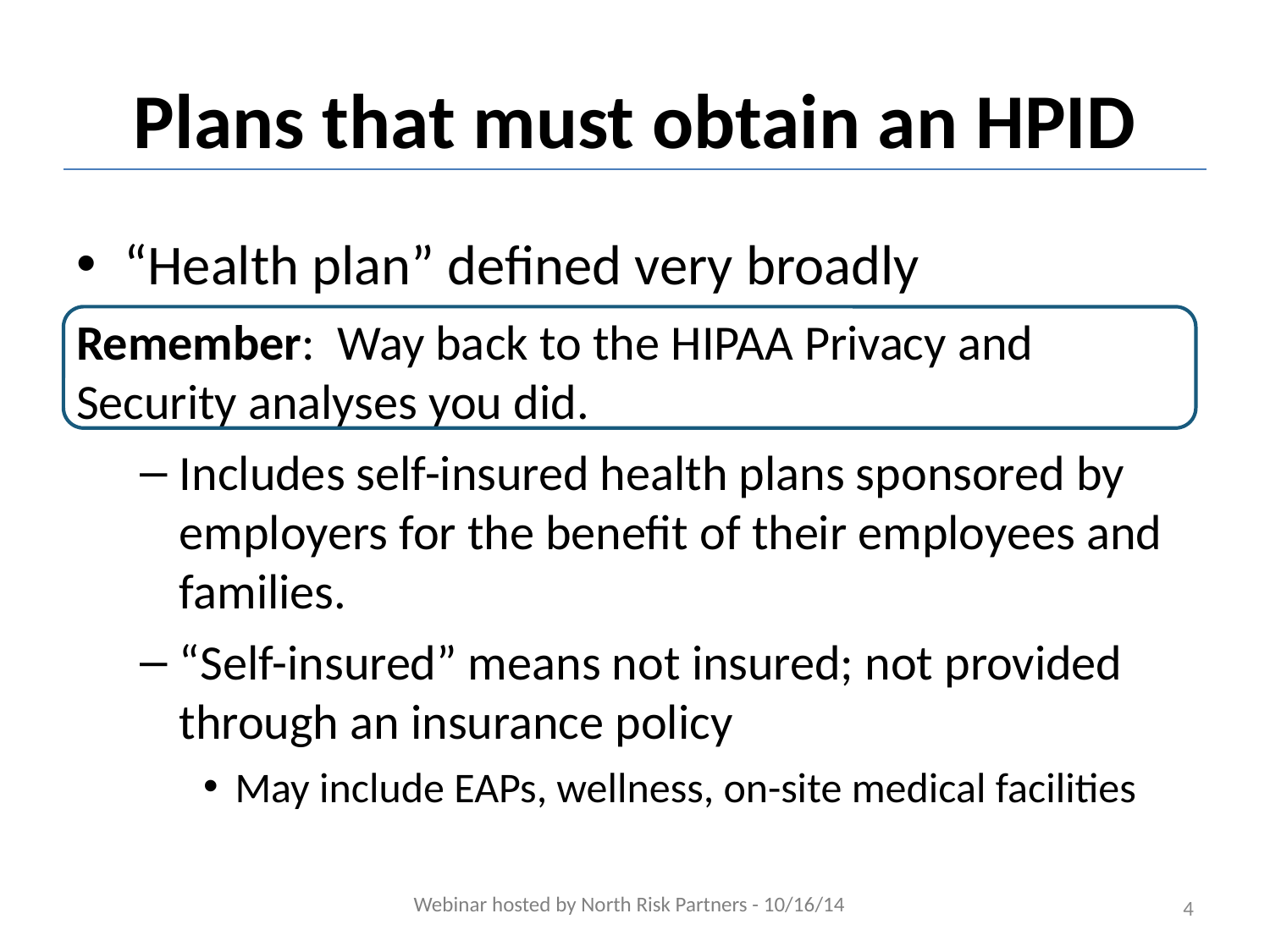

# Plans that must obtain an HPID
“Health plan” defined very broadly
Remember:  Way back to the HIPAA Privacy and Security analyses you did.
Includes self-insured health plans sponsored by employers for the benefit of their employees and families.
“Self-insured” means not insured; not provided through an insurance policy
May include EAPs, wellness, on-site medical facilities

Webinar hosted by North Risk Partners - 10/16/14
4